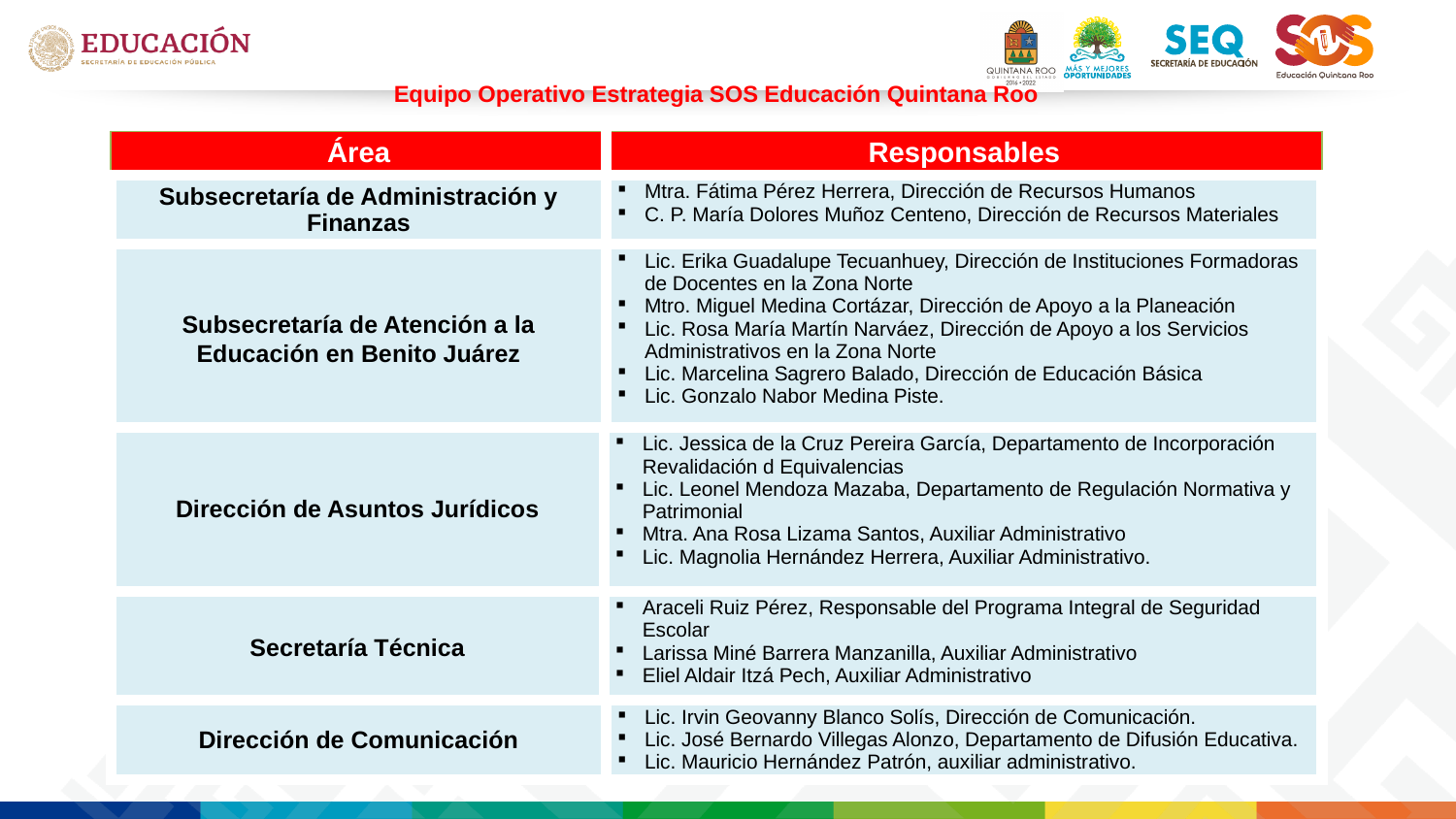

# Equipo Operativo Estrategia SOS Educación Quintana Roo
| Área | Responsables |
| --- | --- |
| Subsecretaría de Administración y Finanzas | Mtra. Fátima Pérez Herrera, Dirección de Recursos Humanos C. P. María Dolores Muñoz Centeno, Dirección de Recursos Materiales |
| Subsecretaría de Atención a la Educación en Benito Juárez | Lic. Erika Guadalupe Tecuanhuey, Dirección de Instituciones Formadoras de Docentes en la Zona Norte Mtro. Miguel Medina Cortázar, Dirección de Apoyo a la Planeación Lic. Rosa María Martín Narváez, Dirección de Apoyo a los Servicios Administrativos en la Zona Norte Lic. Marcelina Sagrero Balado, Dirección de Educación Básica Lic. Gonzalo Nabor Medina Piste. |
| Dirección de Asuntos Jurídicos | Lic. Jessica de la Cruz Pereira García, Departamento de Incorporación Revalidación d Equivalencias Lic. Leonel Mendoza Mazaba, Departamento de Regulación Normativa y Patrimonial Mtra. Ana Rosa Lizama Santos, Auxiliar Administrativo Lic. Magnolia Hernández Herrera, Auxiliar Administrativo. |
| --- | --- |
| Secretaría Técnica | Araceli Ruiz Pérez, Responsable del Programa Integral de Seguridad Escolar Larissa Miné Barrera Manzanilla, Auxiliar Administrativo Eliel Aldair Itzá Pech, Auxiliar Administrativo |
| Dirección de Comunicación | Lic. Irvin Geovanny Blanco Solís, Dirección de Comunicación. Lic. José Bernardo Villegas Alonzo, Departamento de Difusión Educativa. Lic. Mauricio Hernández Patrón, auxiliar administrativo. |
| --- | --- |